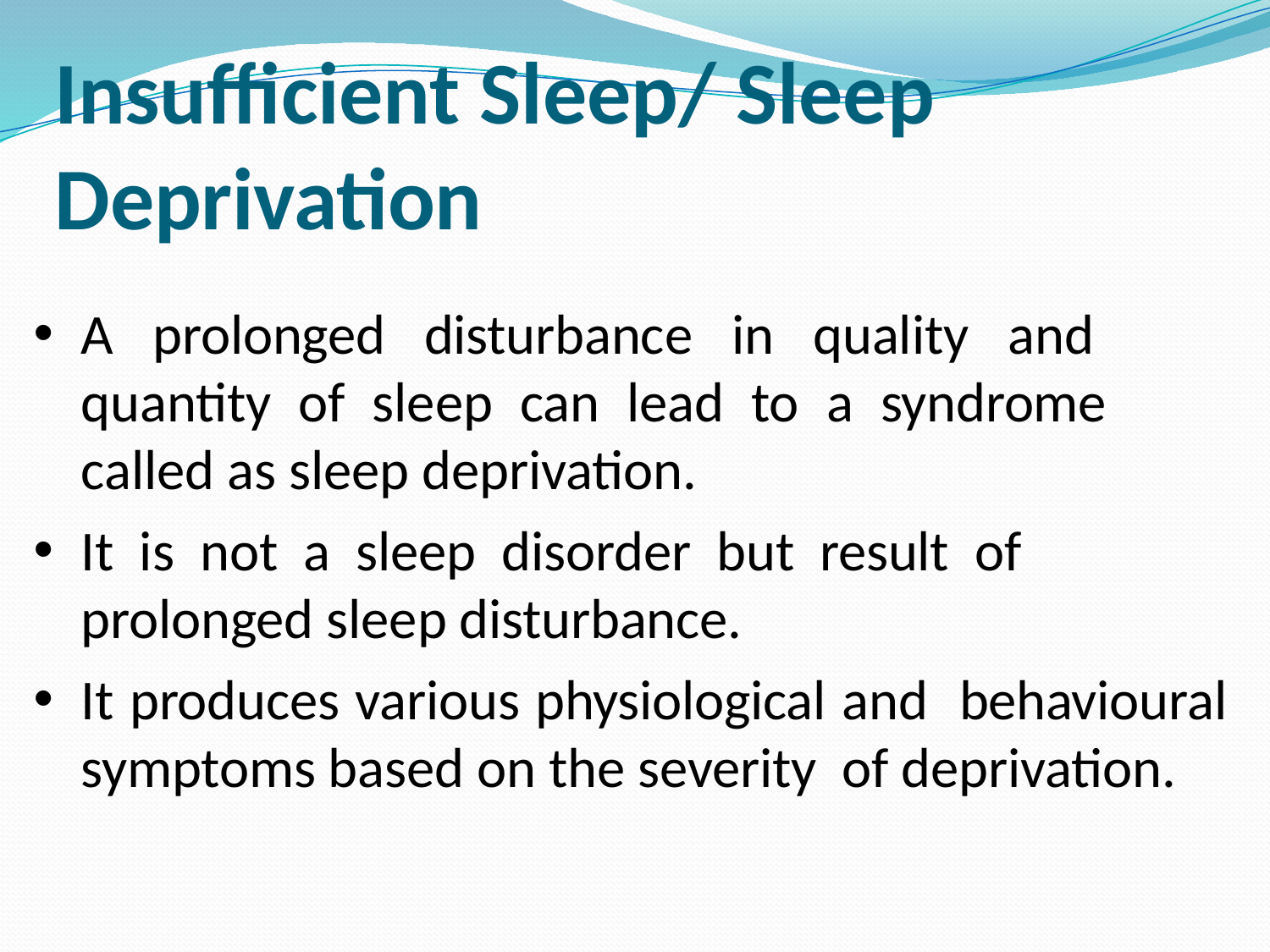

# Insufficient Sleep/ Sleep Deprivation
A prolonged disturbance in quality and  quantity of sleep can lead to a syndrome  called as sleep deprivation.
It is not a sleep disorder but result of  prolonged sleep disturbance.
It produces various physiological and  behavioural symptoms based on the severity  of deprivation.